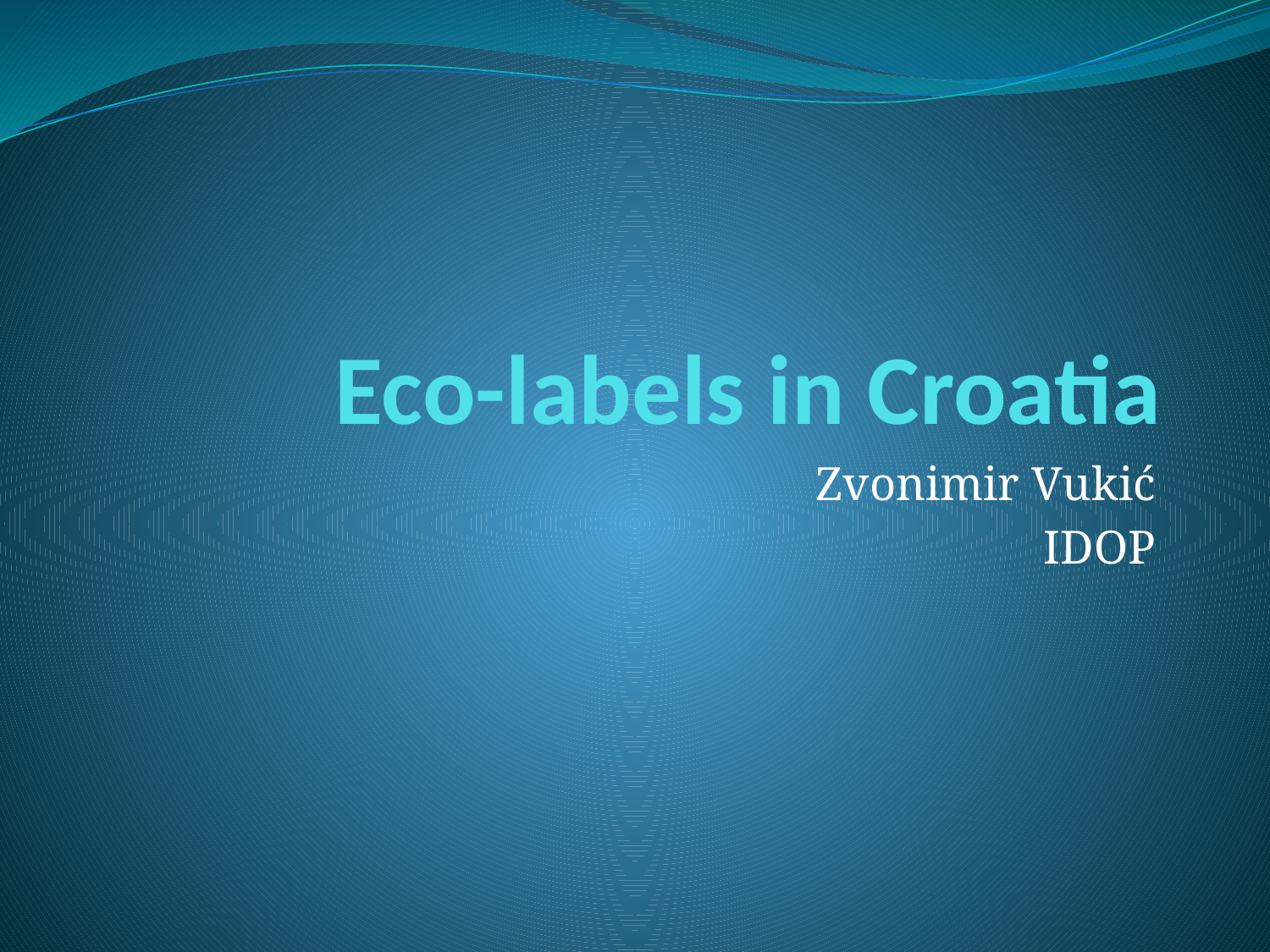

# Eco-labels in Croatia
Zvonimir Vukić
IDOP